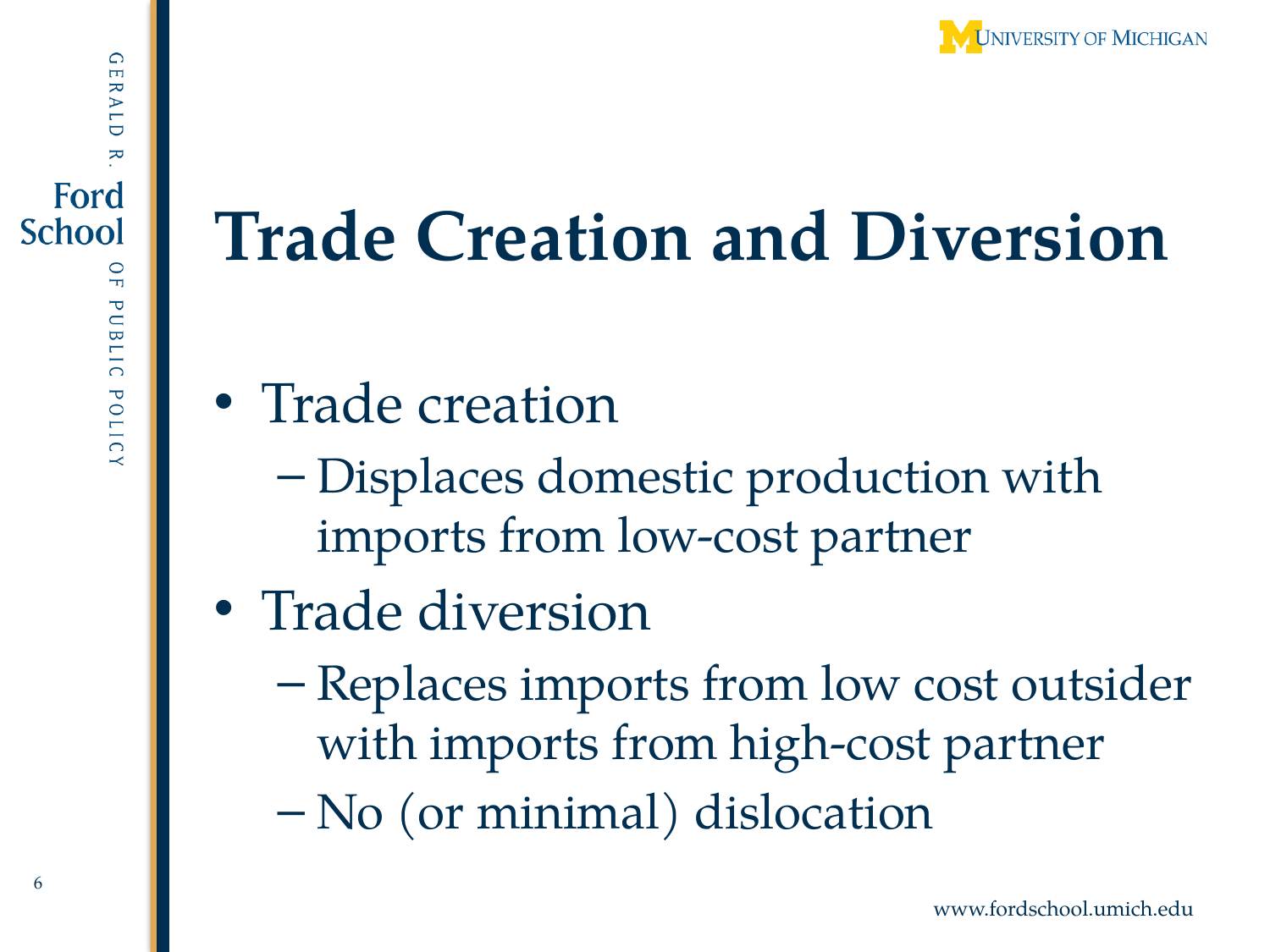

# Trade Creation and Diversion
Trade creation
Displaces domestic production with imports from low-cost partner
Trade diversion
Replaces imports from low cost outsider with imports from high-cost partner
No (or minimal) dislocation
6